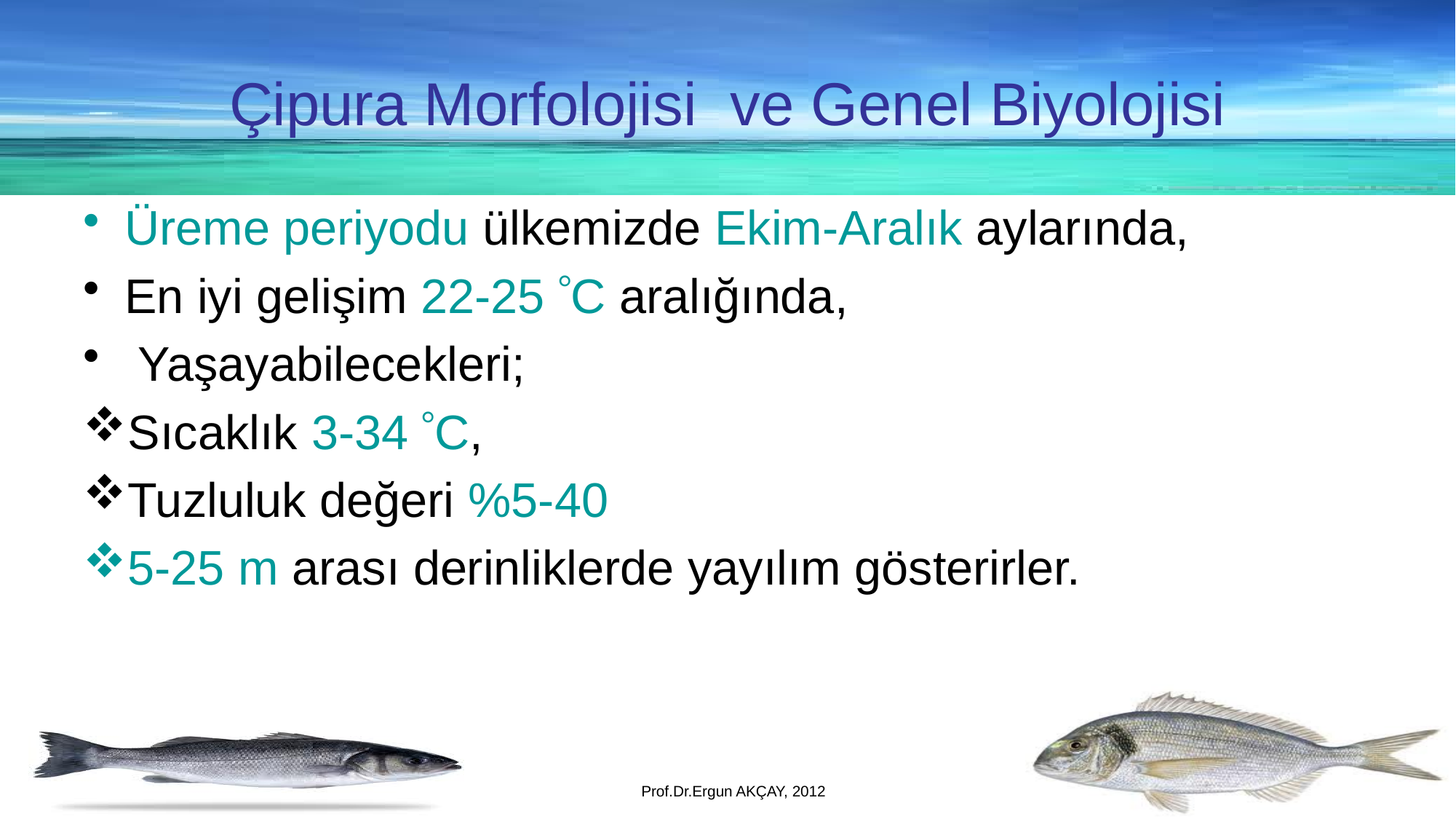

Çipura Morfolojisi  ve Genel Biyolojisi
Üreme periyodu ülkemizde Ekim-Aralık aylarında,
En iyi gelişim 22-25 °C aralığında,
 Yaşayabilecekleri;
Sıcaklık 3-34 °C,
Tuzluluk değeri %5-40
5-25 m arası derinliklerde yayılım gösterirler.
Prof.Dr.Ergun AKÇAY, 2012